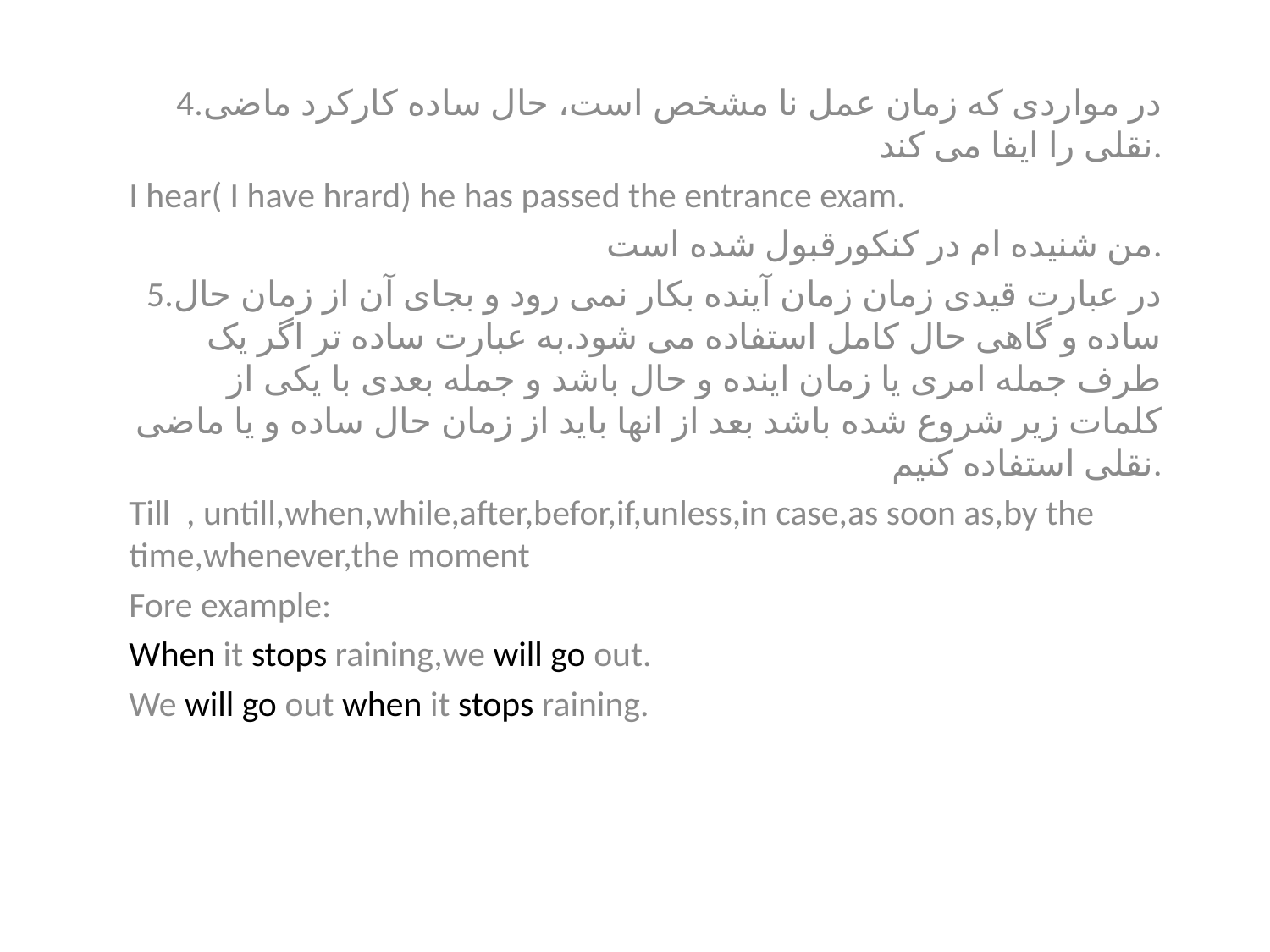

4.در مواردی که زمان عمل نا مشخص است، حال ساده کارکرد ماضی نقلی را ایفا می کند.
I hear( I have hrard) he has passed the entrance exam.
من شنیده ام در کنکورقبول شده است.
5.در عبارت قیدی زمان زمان آینده بکار نمی رود و بجای آن از زمان حال ساده و گاهی حال کامل استفاده می شود.به عبارت ساده تر اگر یک طرف جمله امری یا زمان اینده و حال باشد و جمله بعدی با یکی از کلمات زیر شروع شده باشد بعد از انها باید از زمان حال ساده و یا ماضی نقلی استفاده کنیم.
Till  , untill,when,while,after,befor,if,unless,in case,as soon as,by the time,whenever,the moment
Fore example:
When it stops raining,we will go out.
We will go out when it stops raining.